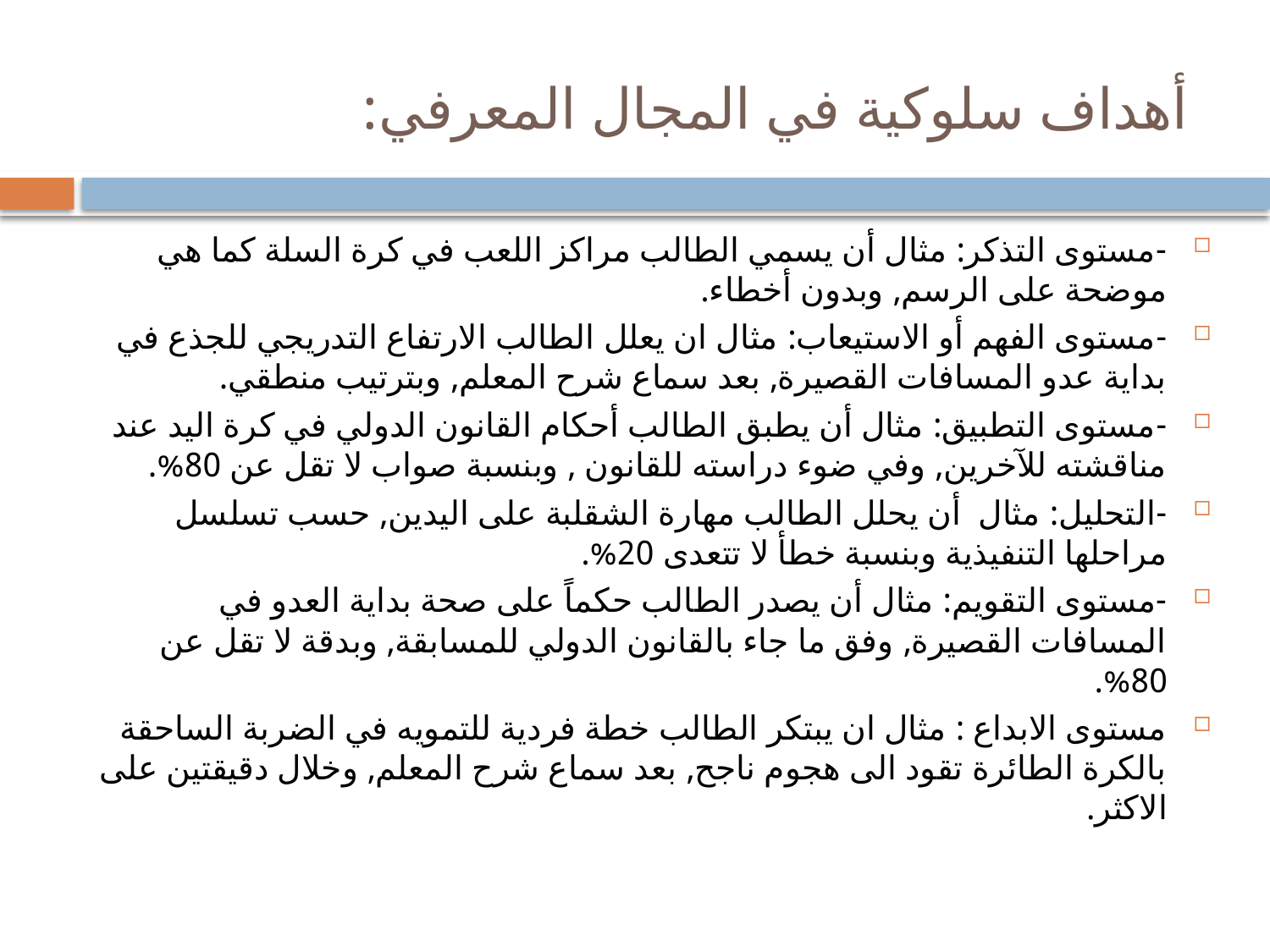

# أهداف سلوكية في المجال المعرفي:
-مستوى التذكر: مثال أن يسمي الطالب مراكز اللعب في كرة السلة كما هي موضحة على الرسم, وبدون أخطاء.
-مستوى الفهم أو الاستيعاب: مثال ان يعلل الطالب الارتفاع التدريجي للجذع في بداية عدو المسافات القصيرة, بعد سماع شرح المعلم, وبترتيب منطقي.
-مستوى التطبيق: مثال أن يطبق الطالب أحكام القانون الدولي في كرة اليد عند مناقشته للآخرين, وفي ضوء دراسته للقانون , وبنسبة صواب لا تقل عن 80%.
-التحليل: مثال  أن يحلل الطالب مهارة الشقلبة على اليدين, حسب تسلسل مراحلها التنفيذية وبنسبة خطأ لا تتعدى 20%.
-مستوى التقويم: مثال أن يصدر الطالب حكماً على صحة بداية العدو في المسافات القصيرة, وفق ما جاء بالقانون الدولي للمسابقة, وبدقة لا تقل عن 80%.
مستوى الابداع : مثال ان يبتكر الطالب خطة فردية للتمويه في الضربة الساحقة  بالكرة الطائرة تقود الى هجوم ناجح, بعد سماع شرح المعلم, وخلال دقيقتين على الاكثر.